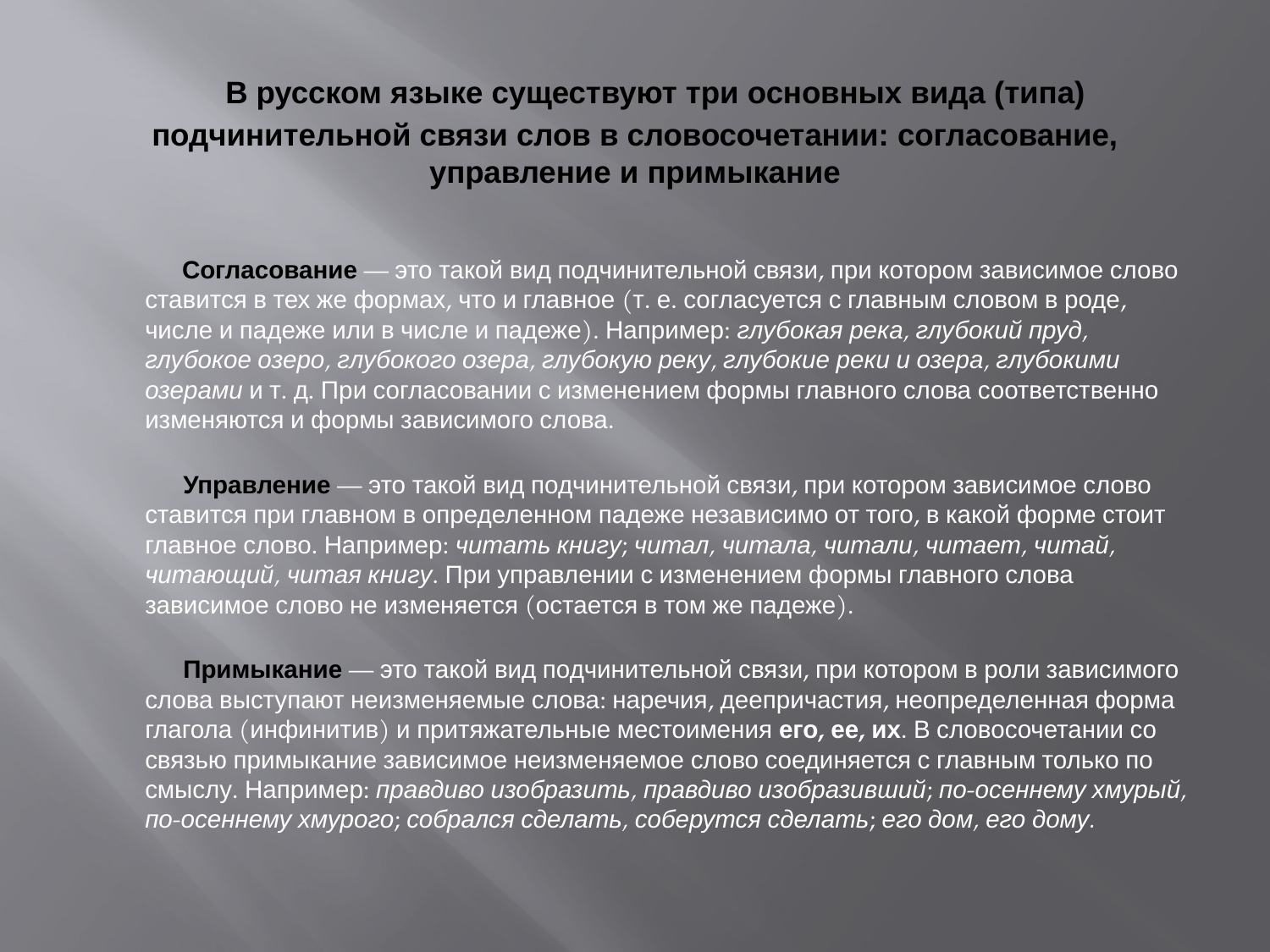

# В русском языке существуют три основных вида (типа) подчинительной связи слов в словосочетании: согласование, управление и примыкание
      Согласование — это такой вид подчинительной связи, при котором зависимое слово ставится в тех же формах, что и главное (т. е. согласуется с главным словом в роде, числе и падеже или в числе и падеже). Например: глубокая река, глубокий пруд, глубокое озеро, глубокого озера, глубокую реку, глубокие реки и озера, глубокими озерами и т. д. При согласовании с изменением формы главного слова соответственно изменяются и формы зависимого слова.
      Управление — это такой вид подчинительной связи, при котором зависимое слово ставится при главном в определенном падеже независимо от того, в какой форме стоит главное слово. Например: читать книгу; читал, читала, читали, читает, читай, читающий, читая книгу. При управлении с изменением формы главного слова зависимое слово не изменяется (остается в том же падеже).
      Примыкание — это такой вид подчинительной связи, при котором в роли зависимого слова выступают неизменяемые слова: наречия, деепричастия, неопределенная форма глагола (инфинитив) и притяжательные местоимения его, ее, их. В словосочетании со связью примыкание зависимое неизменяемое слово соединяется с главным только по смыслу. Например: правдиво изобразить, правдиво изобразивший; по-осеннему хмурый, по-осеннему хмурого; собрался сделать, соберутся сделать; его дом, его дому.